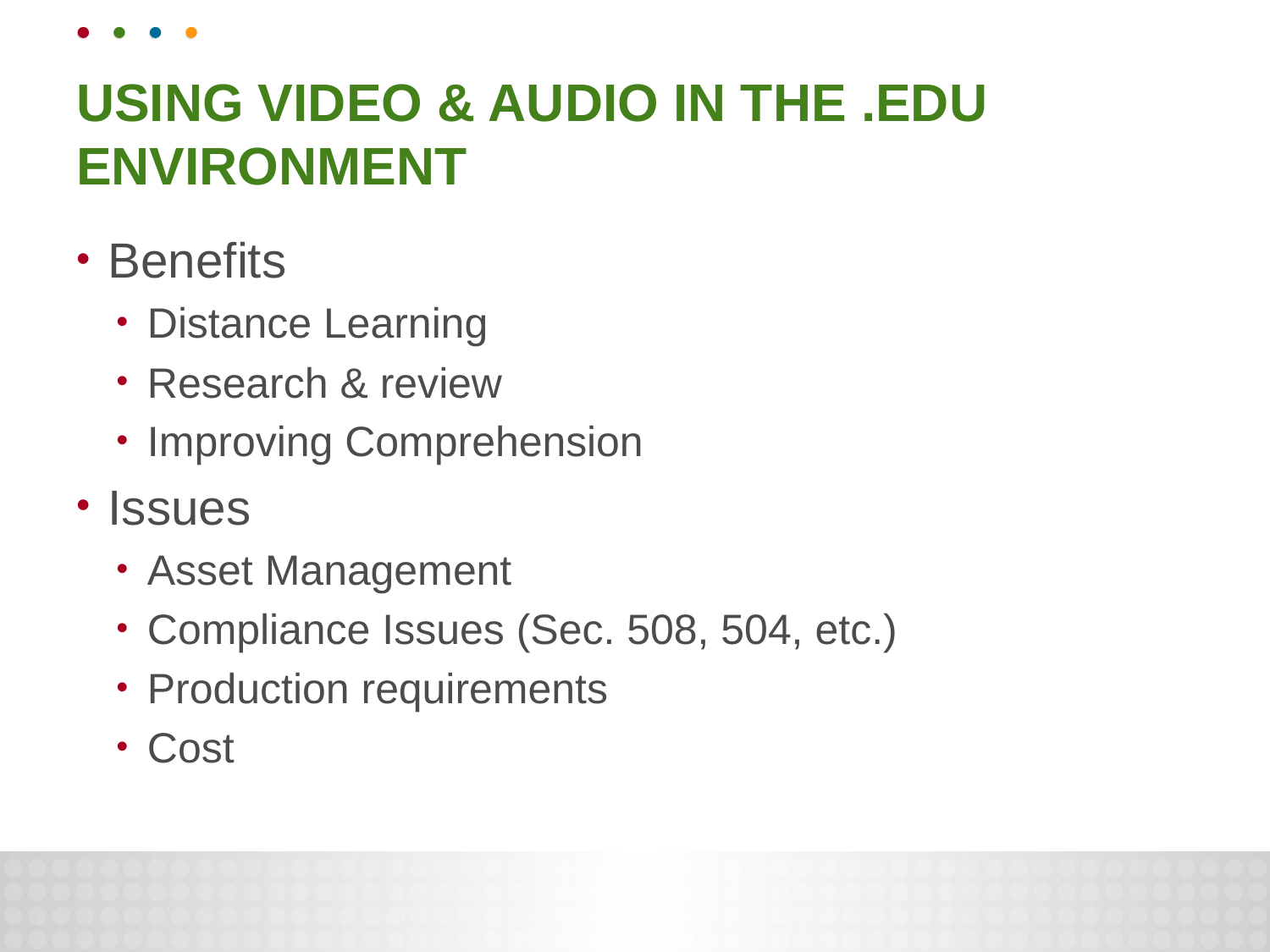

# Using Video & Audio IN the .EDU Environment
Benefits
Distance Learning
Research & review
Improving Comprehension
Issues
Asset Management
Compliance Issues (Sec. 508, 504, etc.)
Production requirements
Cost